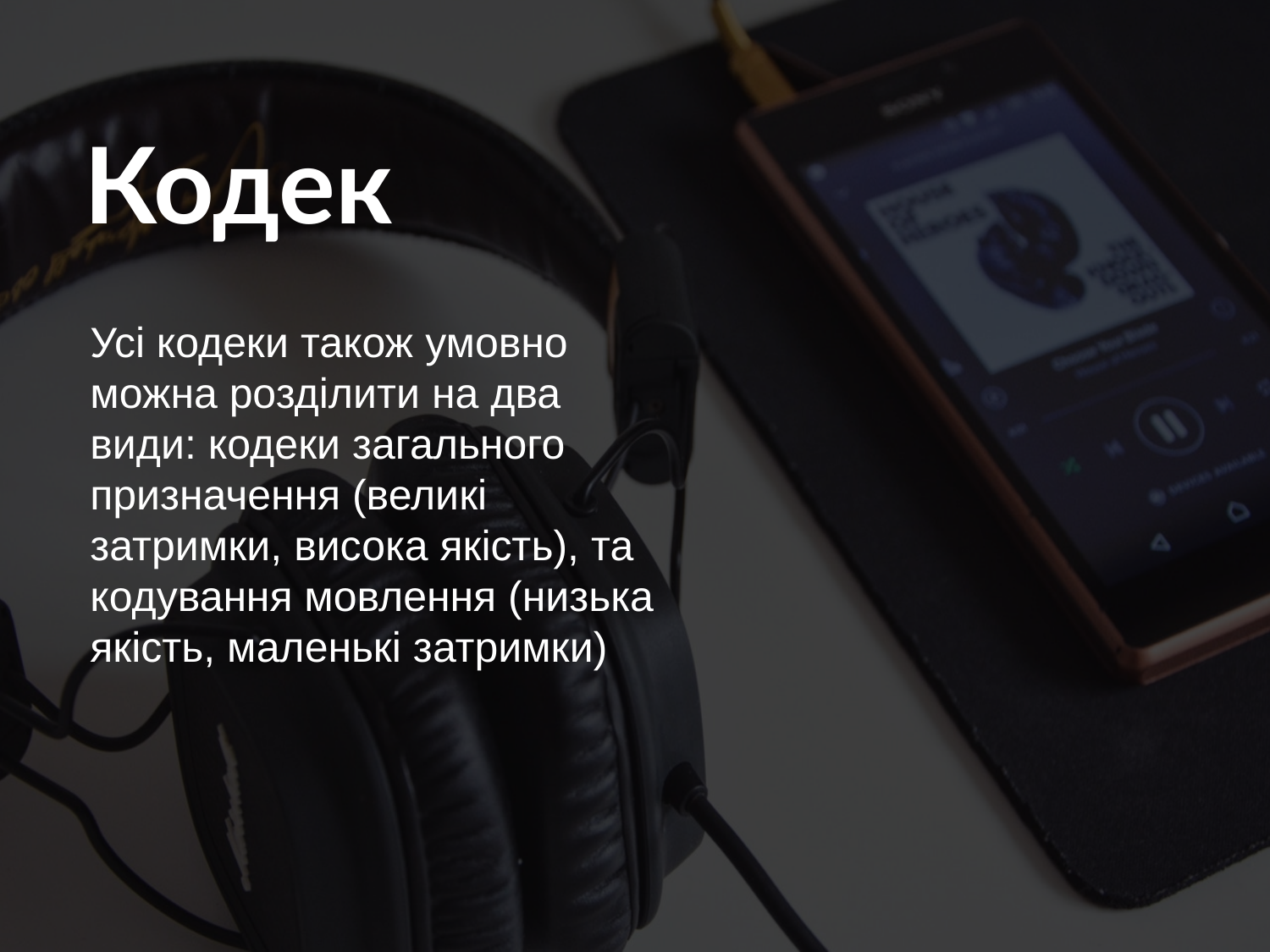

Кодек
Усі кодеки також умовно можна розділити на два види: кодеки загального призначення (великі затримки, висока якість), та кодування мовлення (низька якість, маленькі затримки)